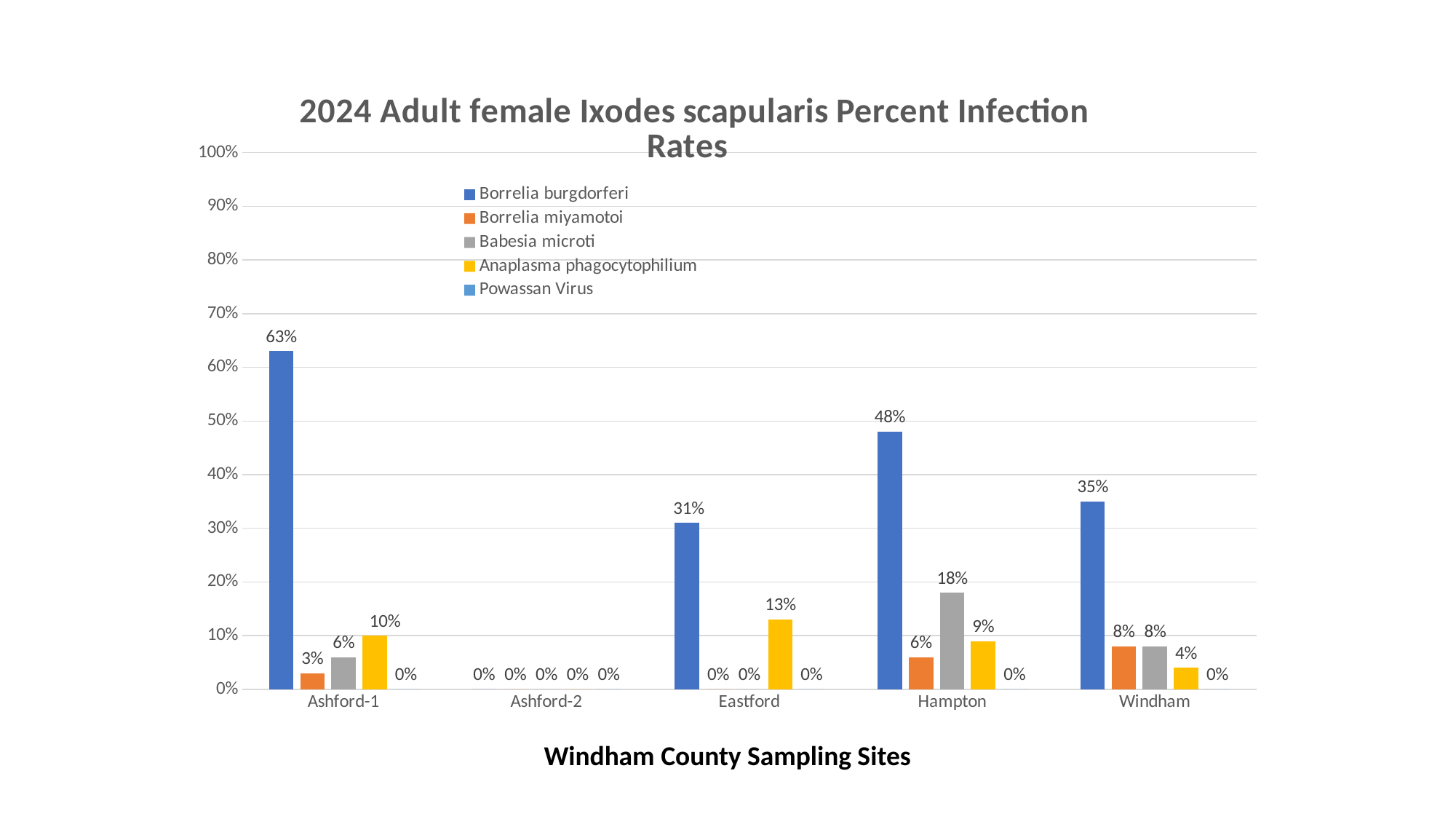

### Chart: 2024 Adult female Ixodes scapularis Percent Infection Rates

| Category | Borrelia burgdorferi | Borrelia miyamotoi | Babesia microti | Anaplasma phagocytophilium | Powassan Virus |
|---|---|---|---|---|---|
| Ashford-1 | 0.63 | 0.03 | 0.06 | 0.1 | 0.0 |
| Ashford-2 | 0.0 | 0.0 | 0.0 | 0.0 | 0.0 |
| Eastford | 0.31 | 0.0 | 0.0 | 0.13 | 0.0 |
| Hampton | 0.48 | 0.06 | 0.18 | 0.09 | 0.0 |
| Windham | 0.35 | 0.08 | 0.08 | 0.04 | 0.0 |
Windham County Sampling Sites